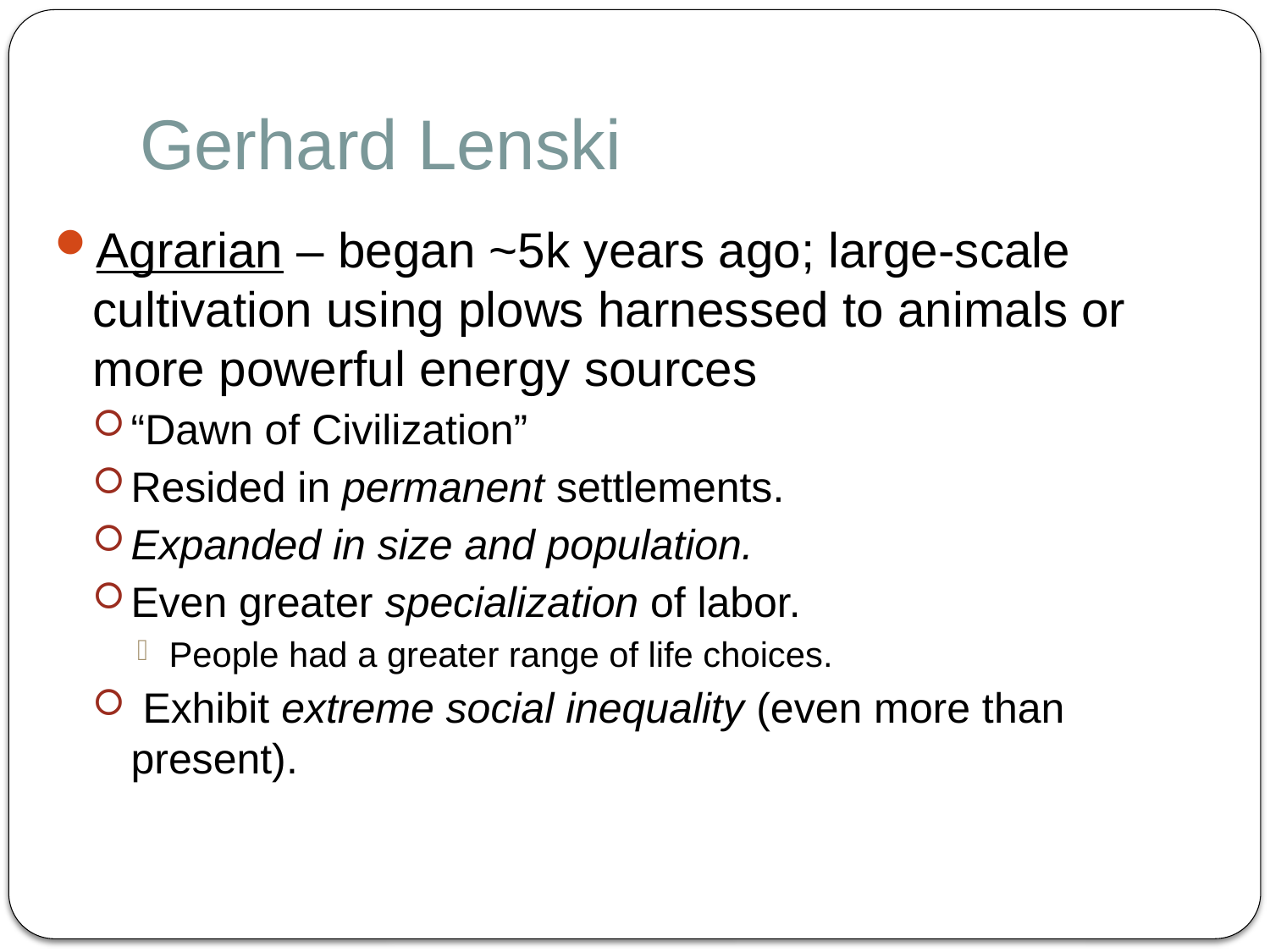

# Gerhard Lenski
Agrarian – began ~5k years ago; large-scale cultivation using plows harnessed to animals or more powerful energy sources
“Dawn of Civilization”
Resided in permanent settlements.
Expanded in size and population.
Even greater specialization of labor.
People had a greater range of life choices.
 Exhibit extreme social inequality (even more than present).